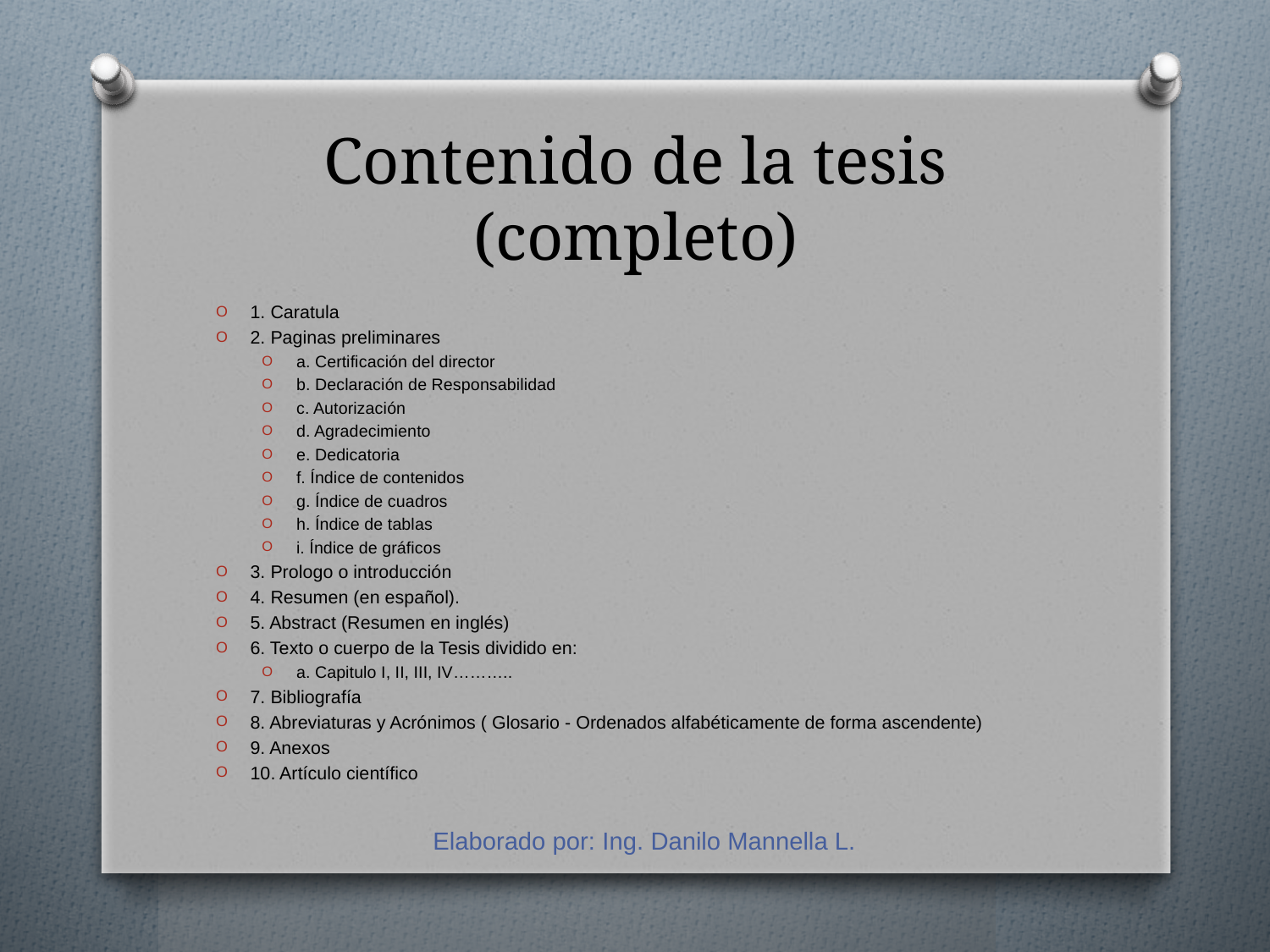

# Contenido de la tesis (completo)
1. Caratula
2. Paginas preliminares
a. Certificación del director
b. Declaración de Responsabilidad
c. Autorización
d. Agradecimiento
e. Dedicatoria
f. Índice de contenidos
g. Índice de cuadros
h. Índice de tablas
i. Índice de gráficos
3. Prologo o introducción
4. Resumen (en español).
5. Abstract (Resumen en inglés)
6. Texto o cuerpo de la Tesis dividido en:
a. Capitulo I, II, III, IV………..
7. Bibliografía
8. Abreviaturas y Acrónimos ( Glosario - Ordenados alfabéticamente de forma ascendente)
9. Anexos
10. Artículo científico
Elaborado por: Ing. Danilo Mannella L.